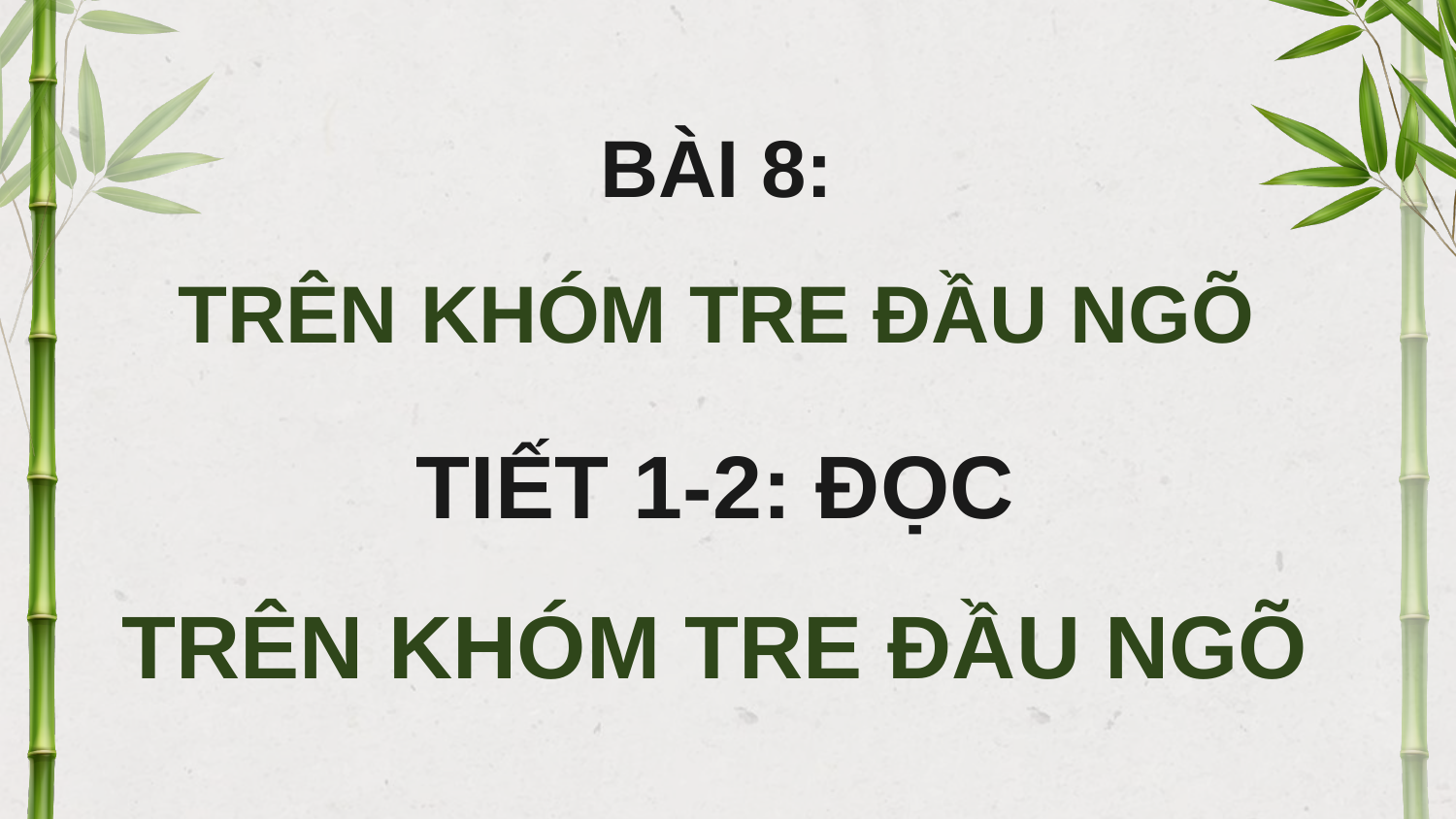

BÀI 8:
TRÊN KHÓM TRE ĐẦU NGÕ
TIẾT 1-2: ĐỌC
TRÊN KHÓM TRE ĐẦU NGÕ